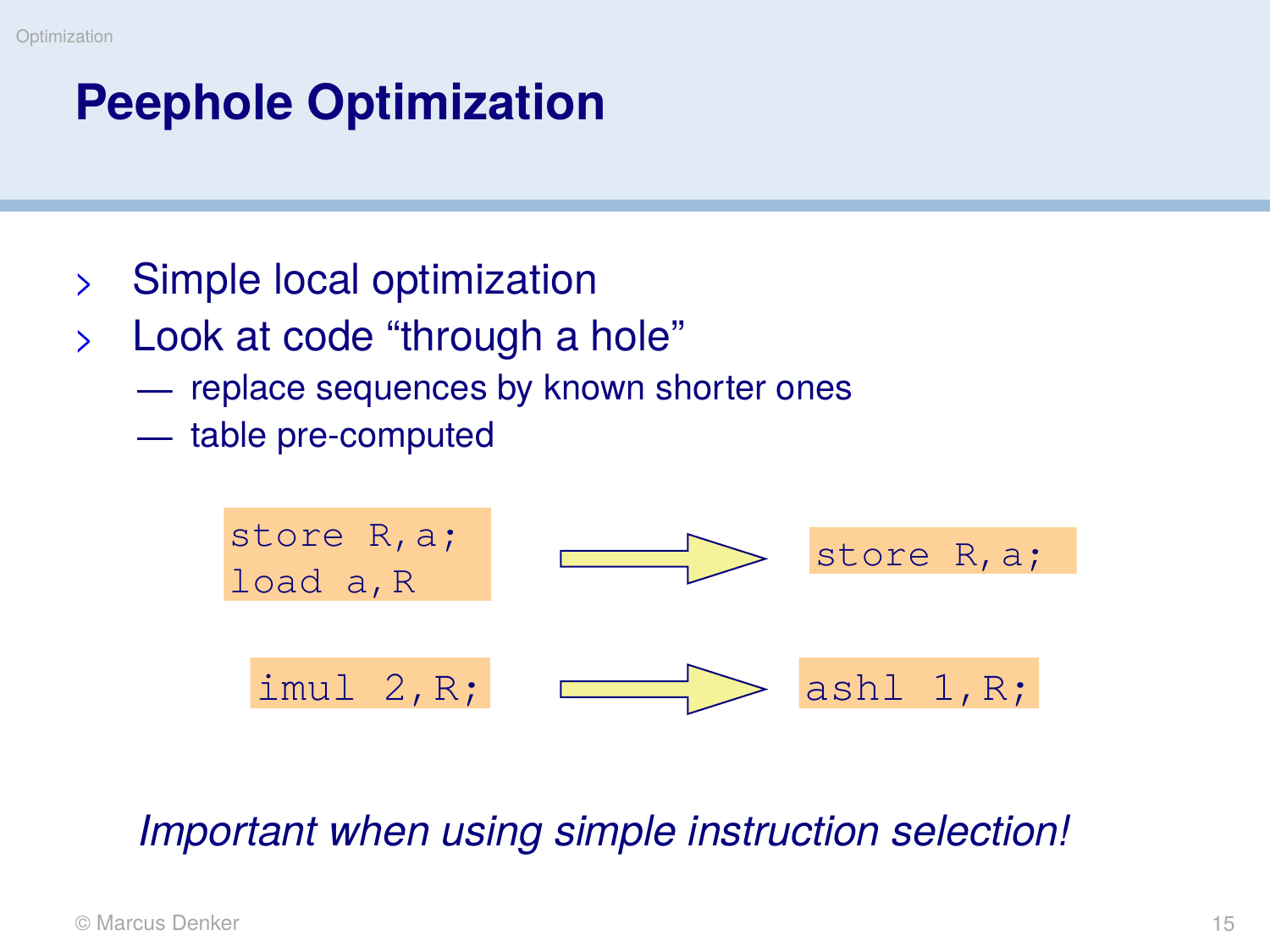

Optimization
# Peephole Optimization

Simple local optimization
Look at code “through a hole”
replace sequences by known shorter ones
table pre-computed
store R,a;
load a,R
store R,a;

imul 2,R;
ashl 1,R;

Important when using simple instruction selection!
© Marcus Denker
15